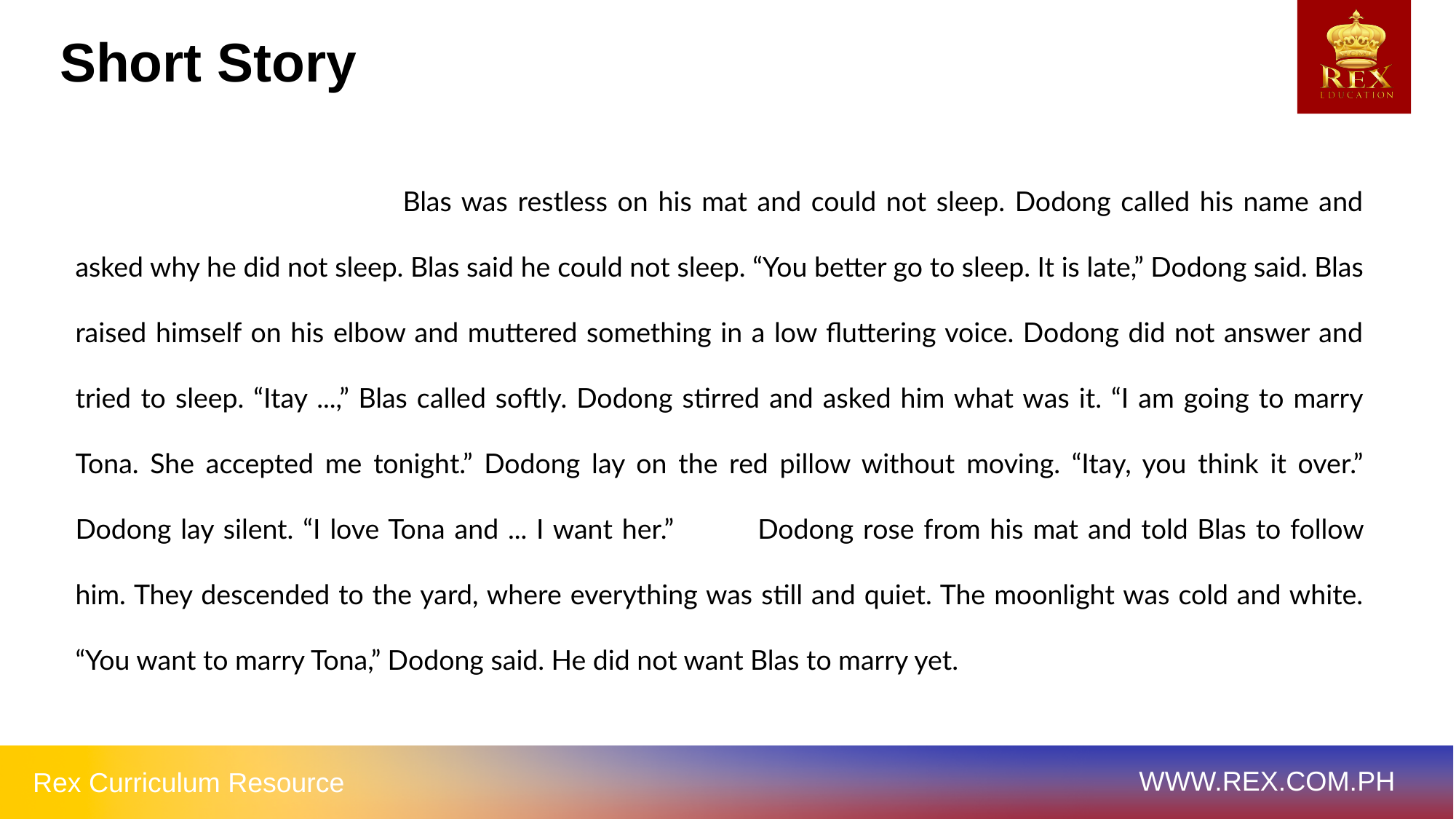

Short Story
			Blas was restless on his mat and could not sleep. Dodong called his name and asked why he did not sleep. Blas said he could not sleep. “You better go to sleep. It is late,” Dodong said. Blas raised himself on his elbow and muttered something in a low fluttering voice. Dodong did not answer and tried to sleep. “Itay ...,” Blas called softly. Dodong stirred and asked him what was it. “I am going to marry Tona. She accepted me tonight.” Dodong lay on the red pillow without moving. “Itay, you think it over.” Dodong lay silent. “I love Tona and ... I want her.” 	Dodong rose from his mat and told Blas to follow him. They descended to the yard, where everything was still and quiet. The moonlight was cold and white. “You want to marry Tona,” Dodong said. He did not want Blas to marry yet.